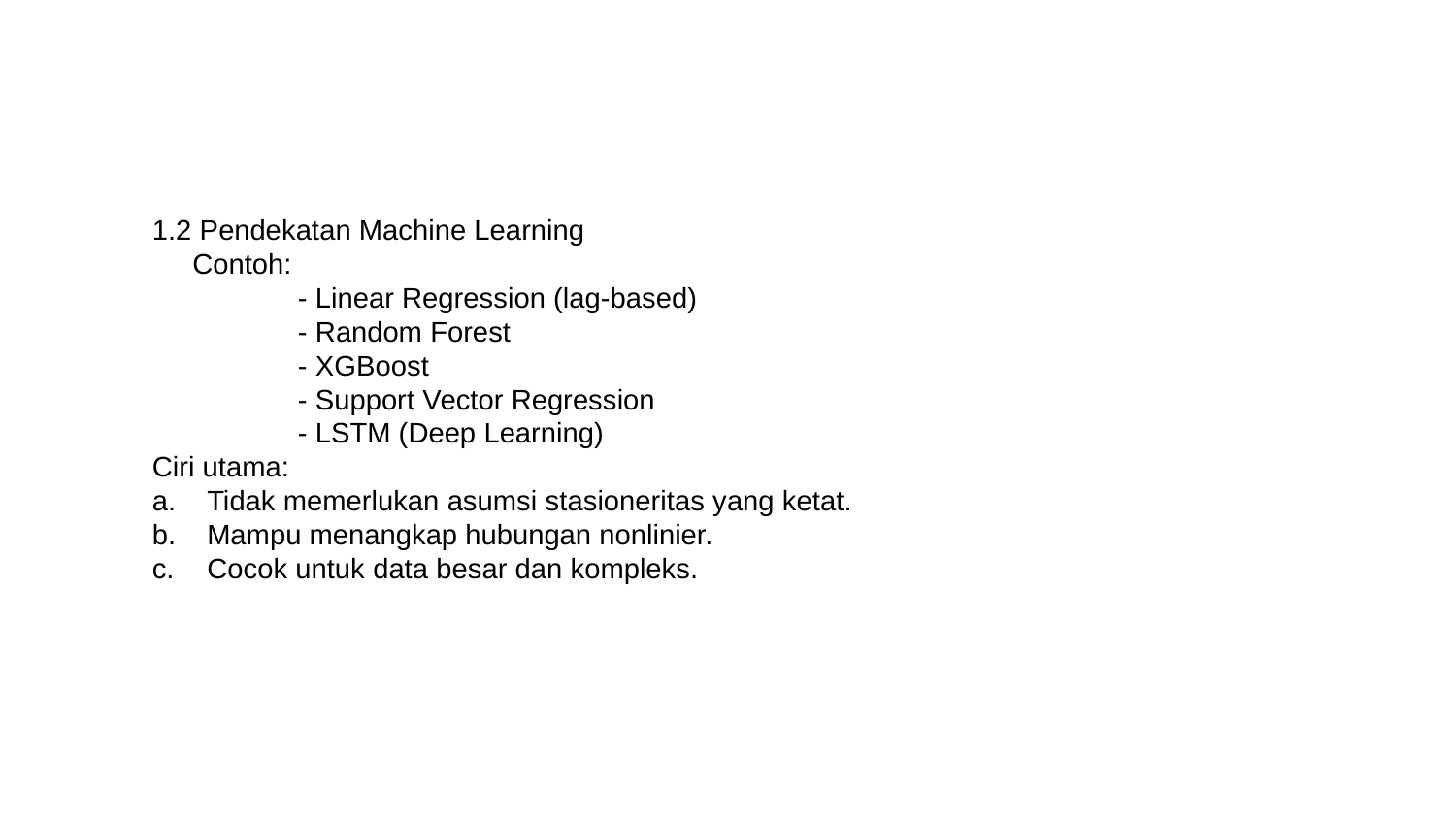

#
1.2 Pendekatan Machine Learning
     Contoh:
	- Linear Regression (lag-based)
	- Random Forest
	- XGBoost
	- Support Vector Regression
	- LSTM (Deep Learning)
Ciri utama:
Tidak memerlukan asumsi stasioneritas yang ketat.
Mampu menangkap hubungan nonlinier.
Cocok untuk data besar dan kompleks.